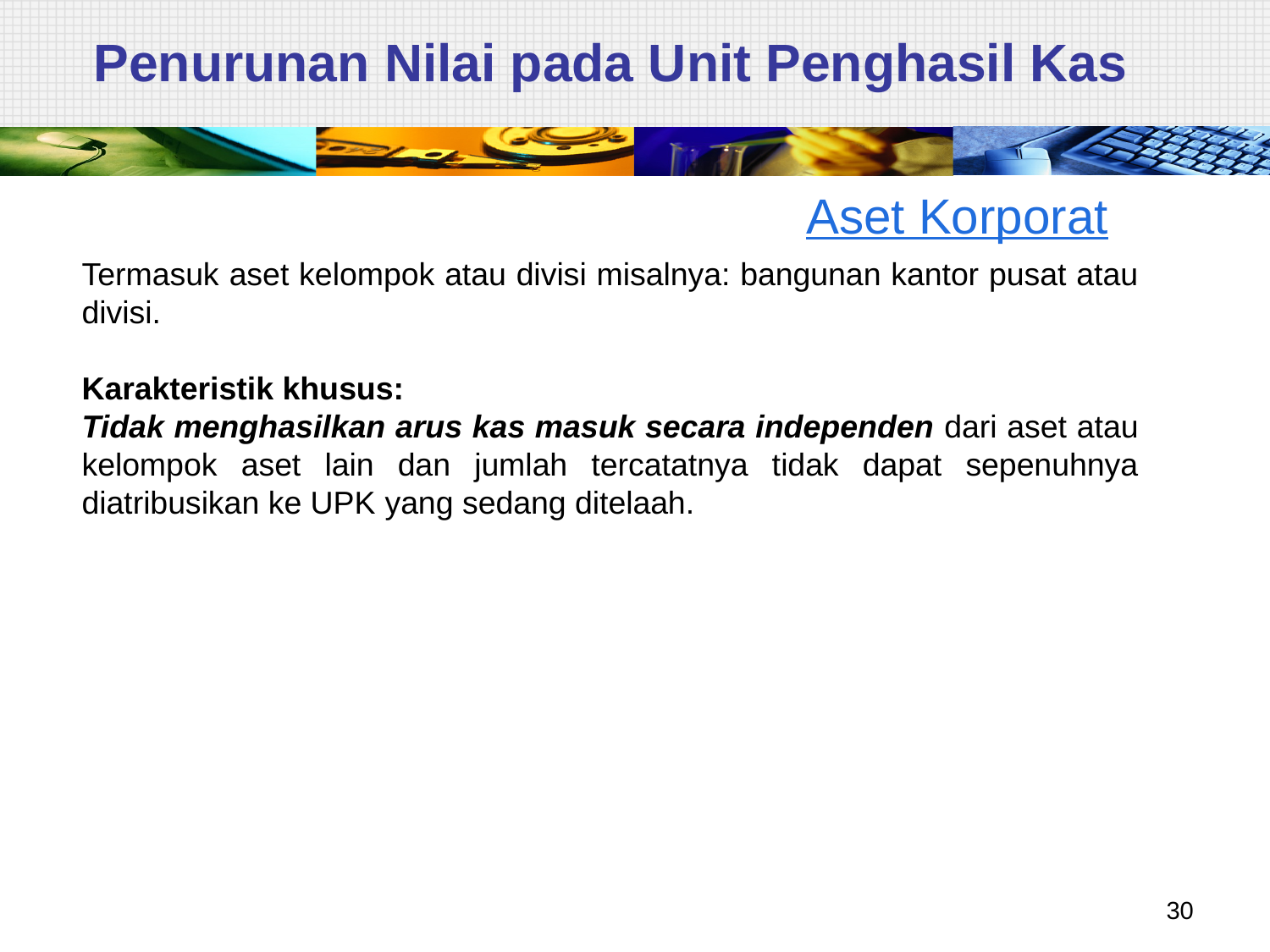

# Penurunan Nilai pada Unit Penghasil Kas
Aset Korporat
Termasuk aset kelompok atau divisi misalnya: bangunan kantor pusat atau divisi.

Karakteristik khusus:
Tidak menghasilkan arus kas masuk secara independen dari aset atau kelompok aset lain dan jumlah tercatatnya tidak dapat sepenuhnya diatribusikan ke UPK yang sedang ditelaah.

30